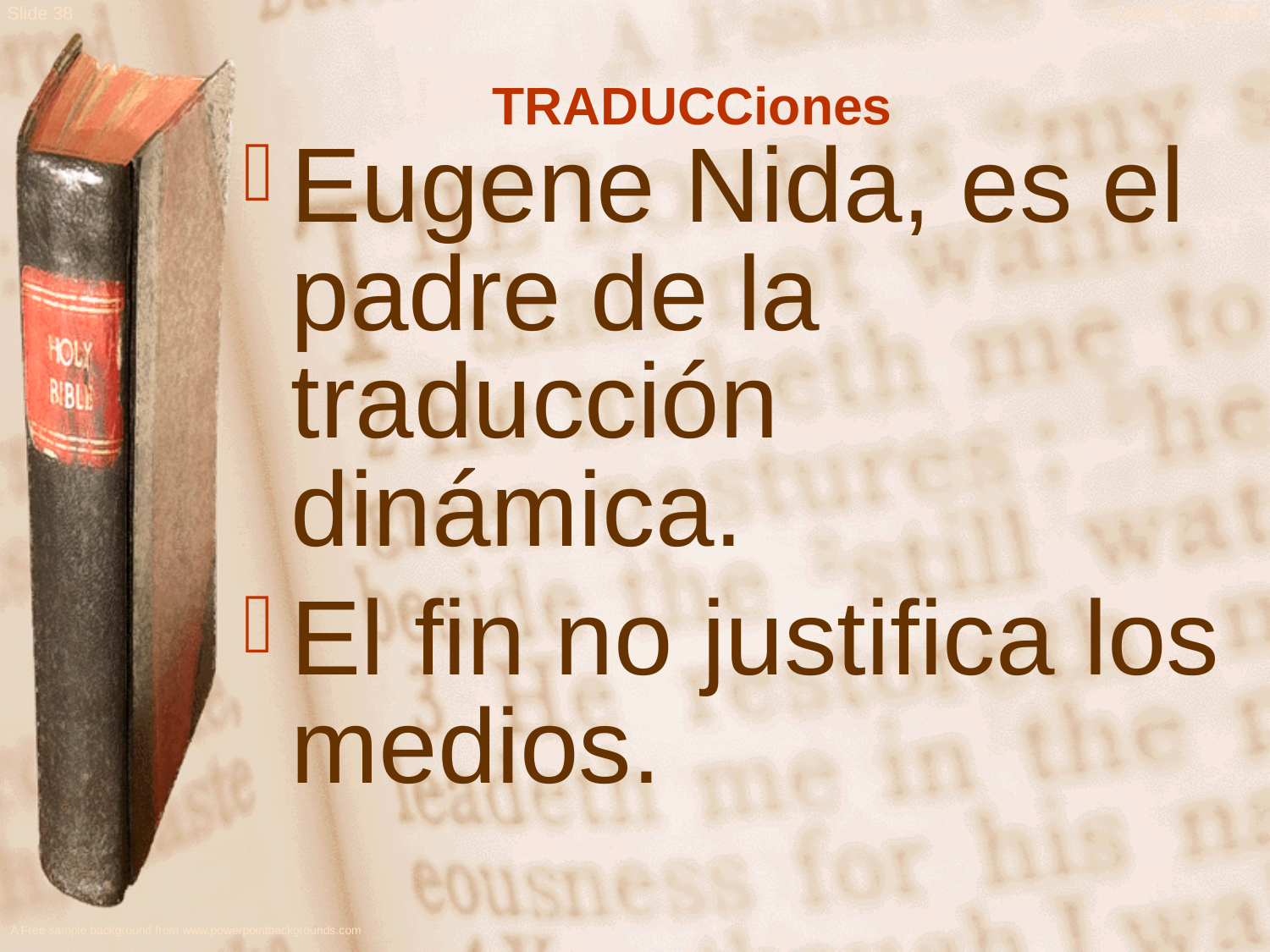

TRADUCCiones
Eugene Nida, es el padre de la traducción dinámica.
El fin no justifica los medios.